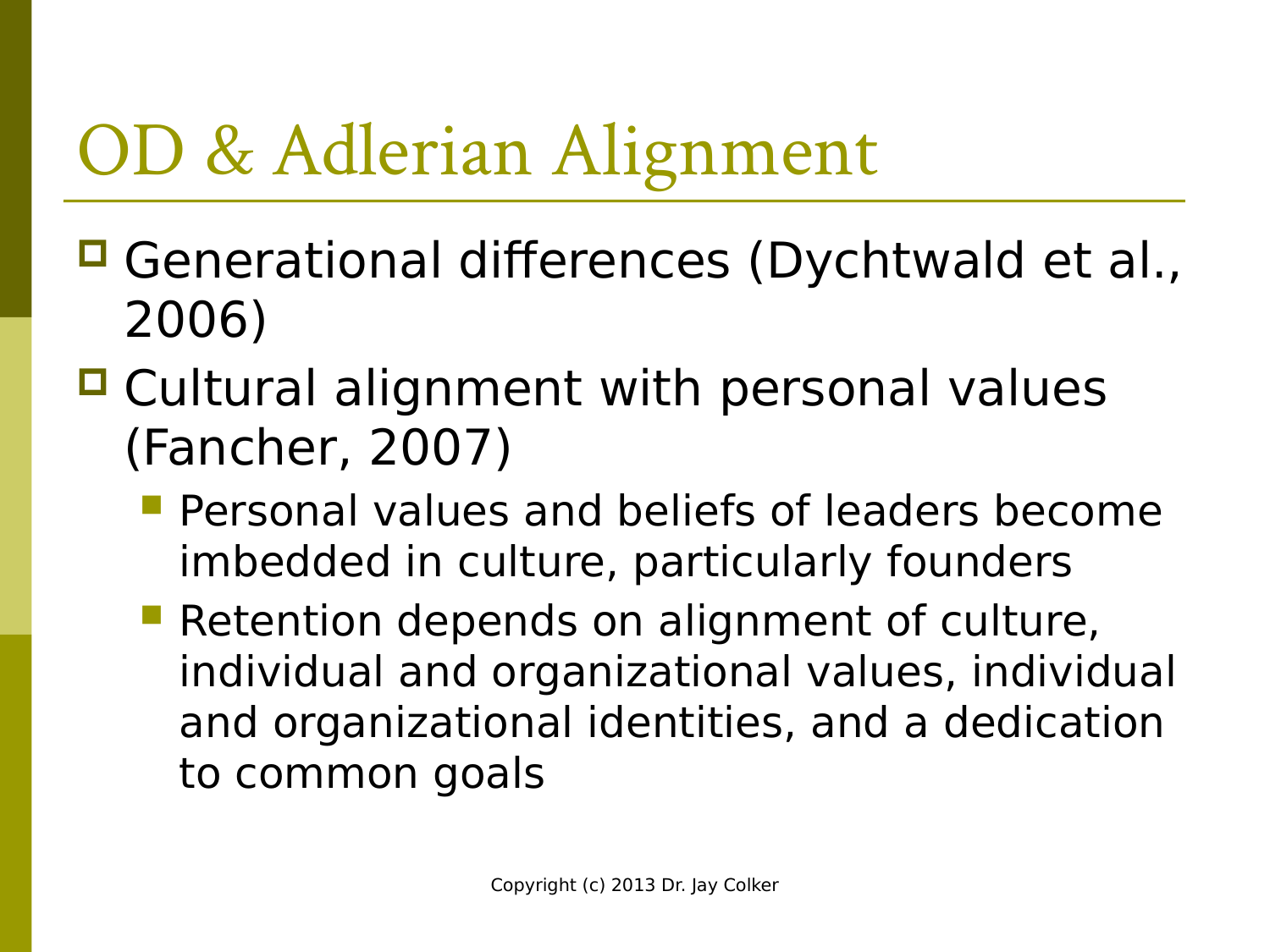

# OD & Adlerian Alignment
Generational differences (Dychtwald et al., 2006)
Cultural alignment with personal values (Fancher, 2007)
Personal values and beliefs of leaders become imbedded in culture, particularly founders
Retention depends on alignment of culture, individual and organizational values, individual and organizational identities, and a dedication to common goals
Copyright (c) 2013 Dr. Jay Colker